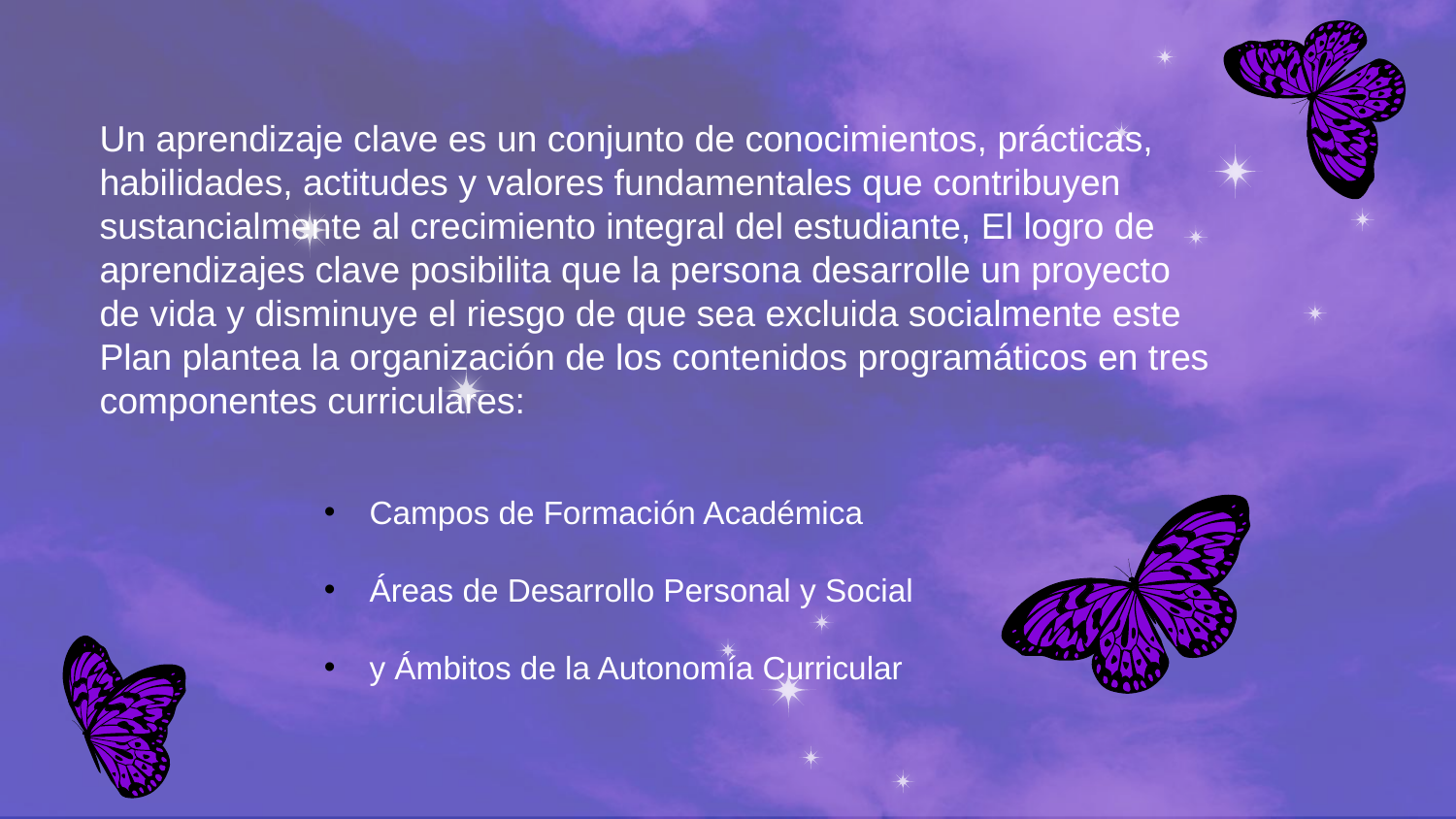

Un aprendizaje clave es un conjunto de conocimientos, prácticas, habilidades, actitudes y valores fundamentales que contribuyen sustancialmente al crecimiento integral del estudiante, El logro de aprendizajes clave posibilita que la persona desarrolle un proyecto de vida y disminuye el riesgo de que sea excluida socialmente este Plan plantea la organización de los contenidos programáticos en tres componentes curriculares:

Campos de Formación Académica

Áreas de Desarrollo Personal y Social

y Ámbitos de la Autonomía Curricular